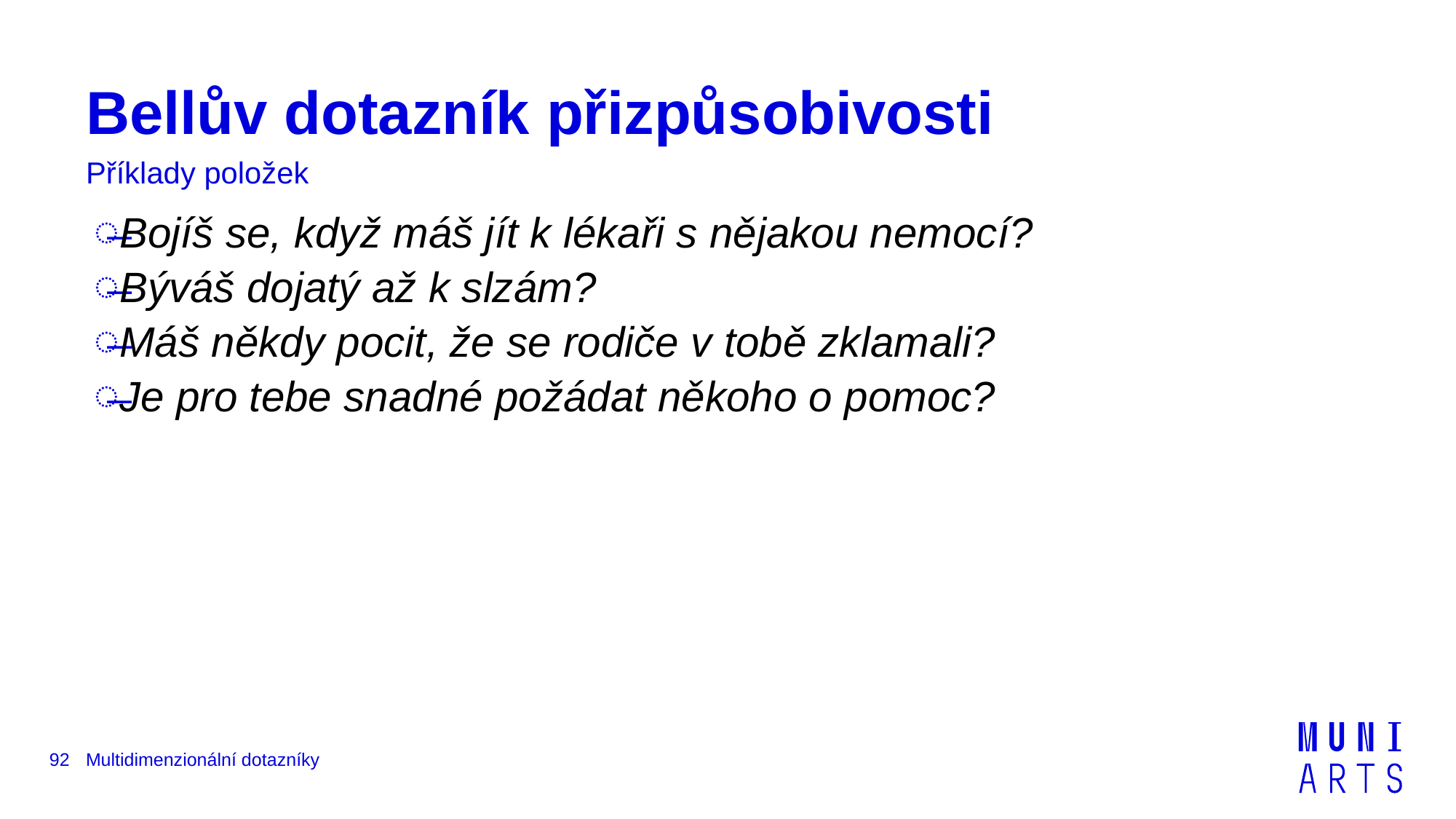

# Bellův dotazník přizpůsobivosti
Příklady položek
Bojíš se, když máš jít k lékaři s nějakou nemocí?
Býváš dojatý až k slzám?
Máš někdy pocit, že se rodiče v tobě zklamali?
Je pro tebe snadné požádat někoho o pomoc?
92
Multidimenzionální dotazníky